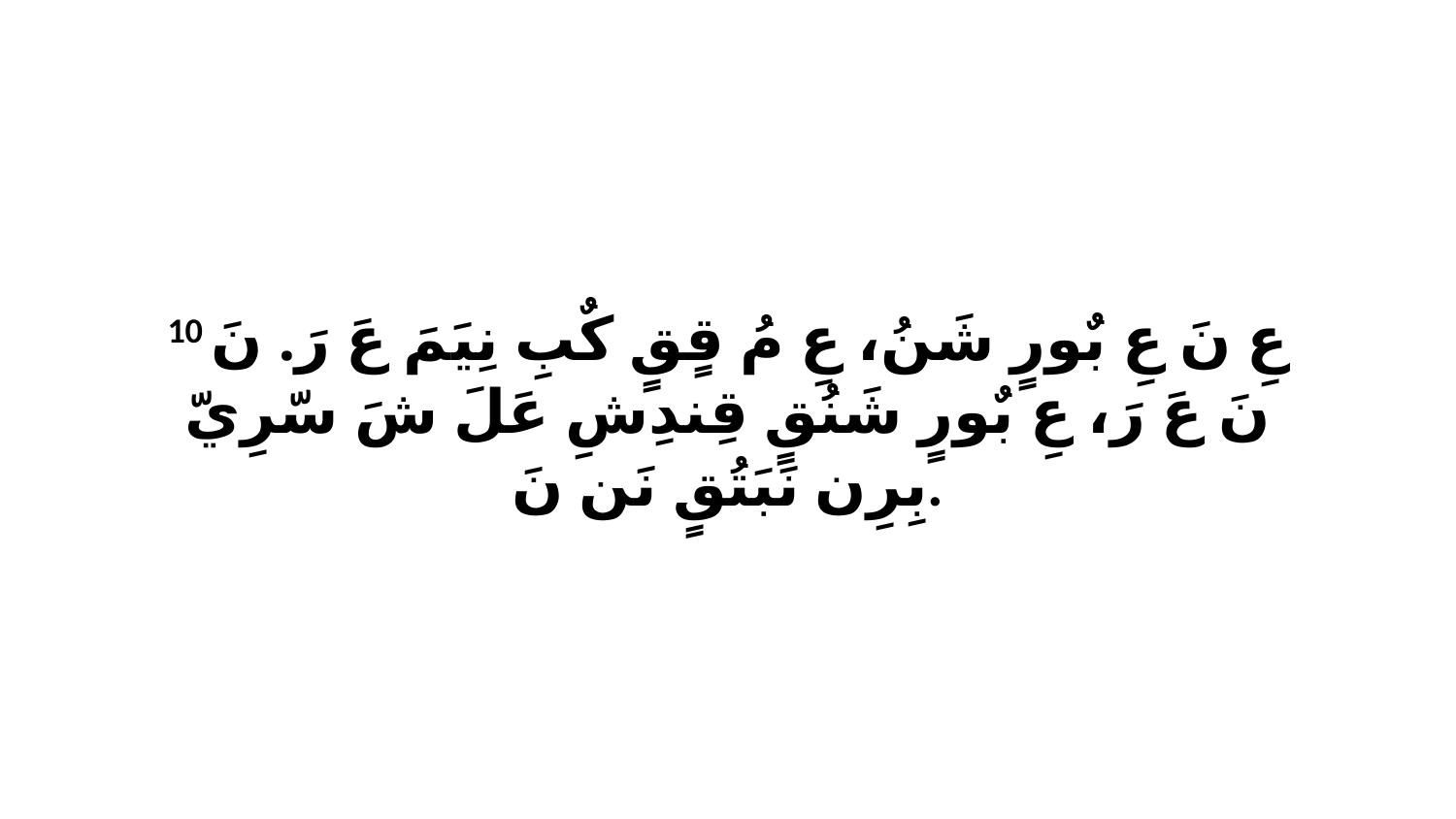

10 عِ نَ عِ بٌورٍ شَنُ، عِ مُ قٍقٍ كٌبِ نِيَمَ عَ رَ. نَ نَ عَ رَ، عِ بٌورٍ شَنُقٍ قِندِشِ عَلَ شَ سّرِيّ بِرِن نَبَتُقٍ نَن نَ.